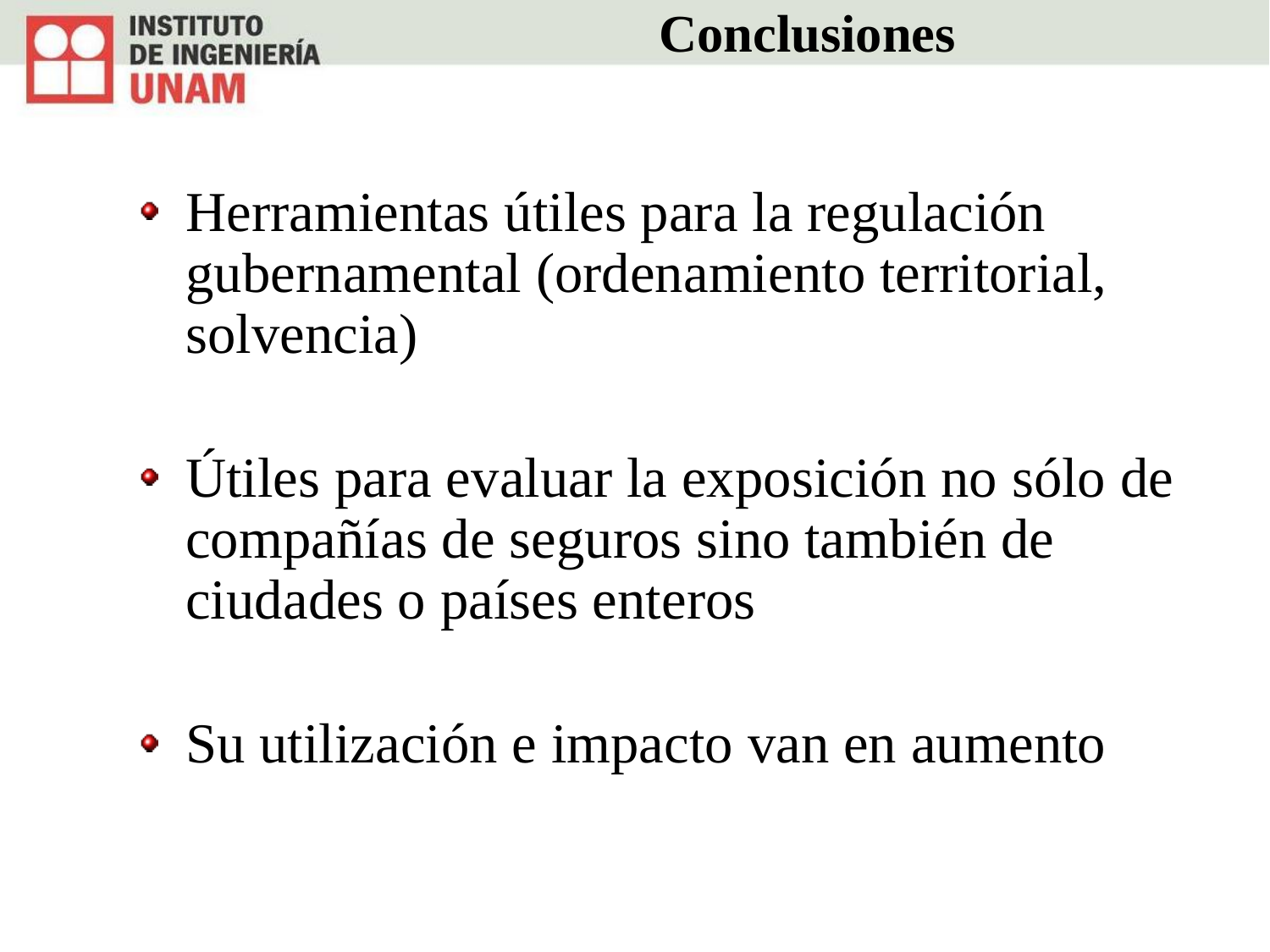

# Conclusiones
Herramientas útiles para la regulación gubernamental (ordenamiento territorial, solvencia)

Útiles para evaluar la exposición no sólo de compañías de seguros sino también de ciudades o países enteros

Su utilización e impacto van en aumento